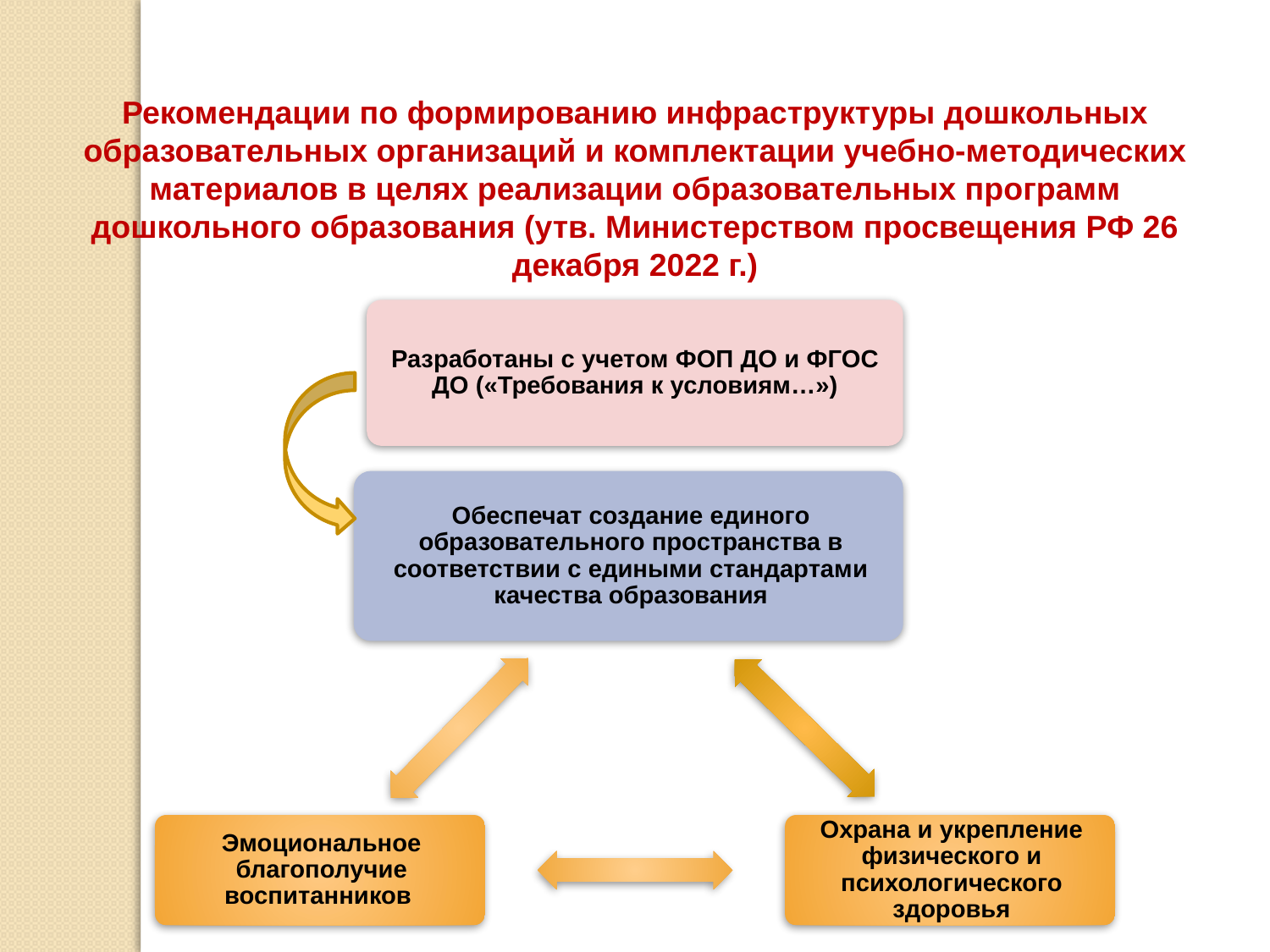

Рекомендации по формированию инфраструктуры дошкольных образовательных организаций и комплектации учебно-методических материалов в целях реализации образовательных программ дошкольного образования (утв. Министерством просвещения РФ 26 декабря 2022 г.)

Разработаны с учетом ФОП ДО и ФГОС ДО («Требования к условиям…»)

Обеспечат создание единого образовательного пространства в соответствии с едиными стандартами качества образования

Охрана и укрепление физического и психологического здоровья

Эмоциональное благополучие воспитанников